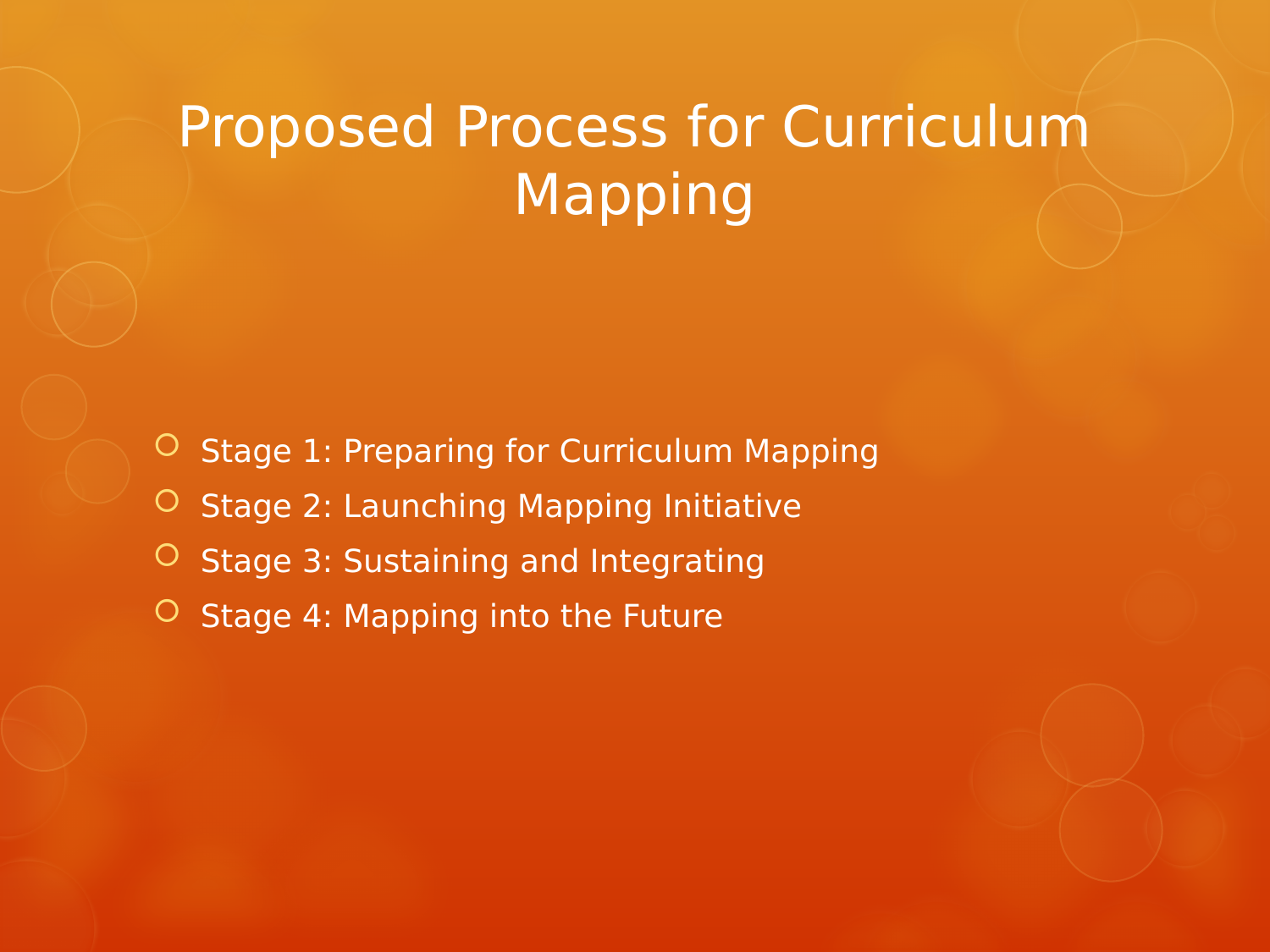

# Proposed Process for Curriculum Mapping
Stage 1: Preparing for Curriculum Mapping
Stage 2: Launching Mapping Initiative
Stage 3: Sustaining and Integrating
Stage 4: Mapping into the Future